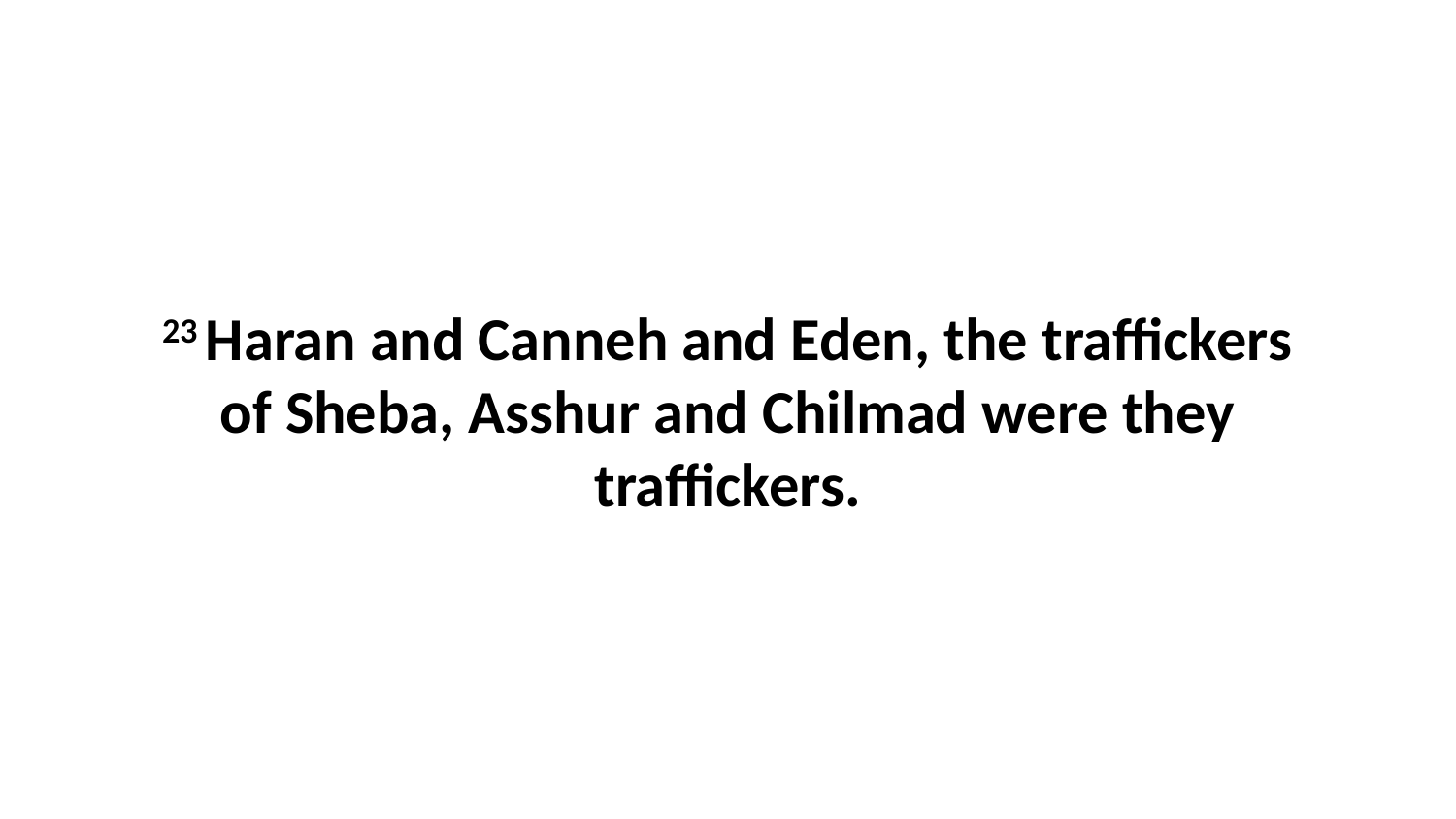

23 Haran and Canneh and Eden, the traffickers of Sheba, Asshur and Chilmad were they traffickers.